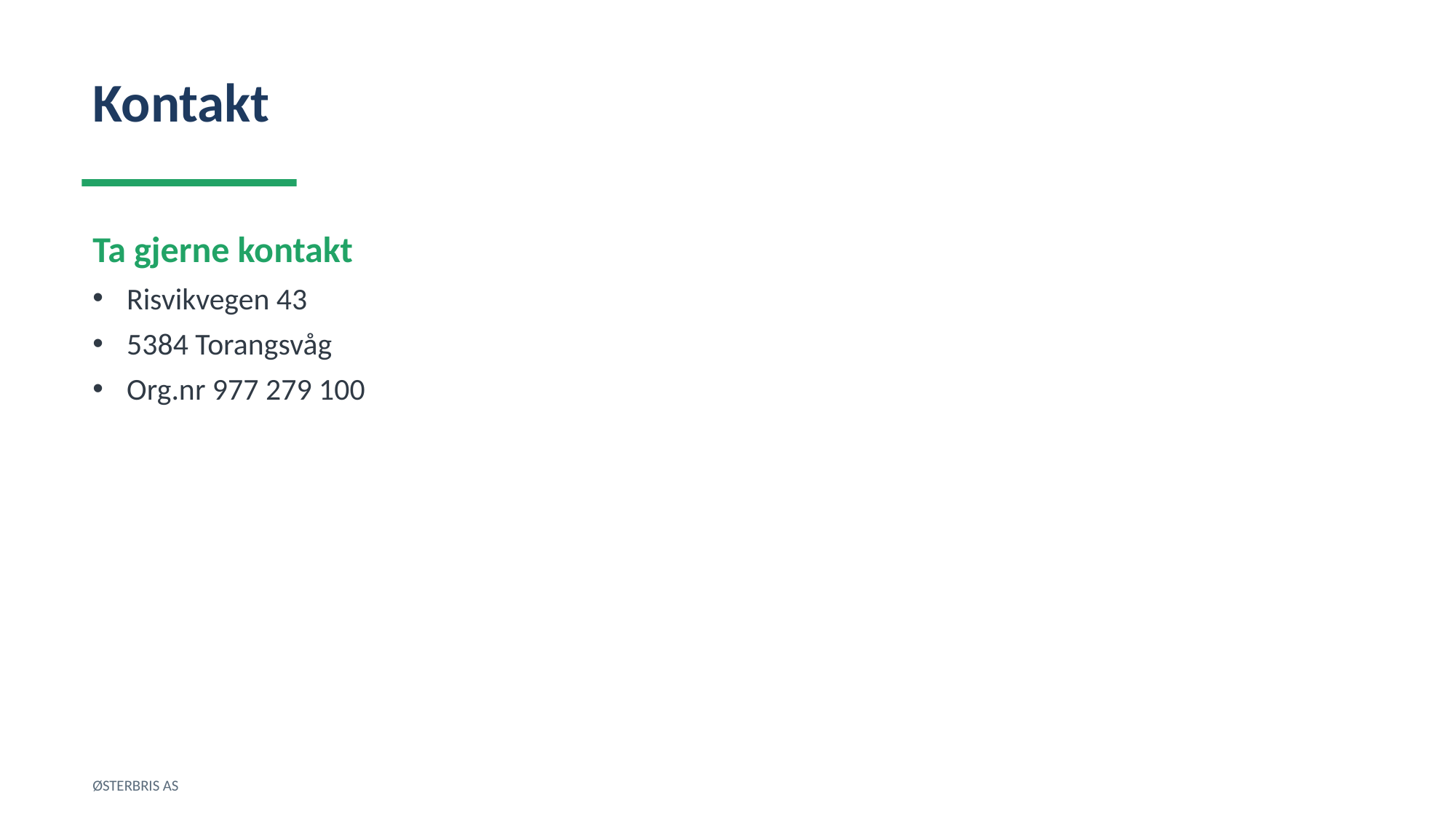

Kontakt

Ta gjerne kontakt
Risvikvegen 43
5384 Torangsvåg
Org.nr 977 279 100
ØSTERBRIS AS